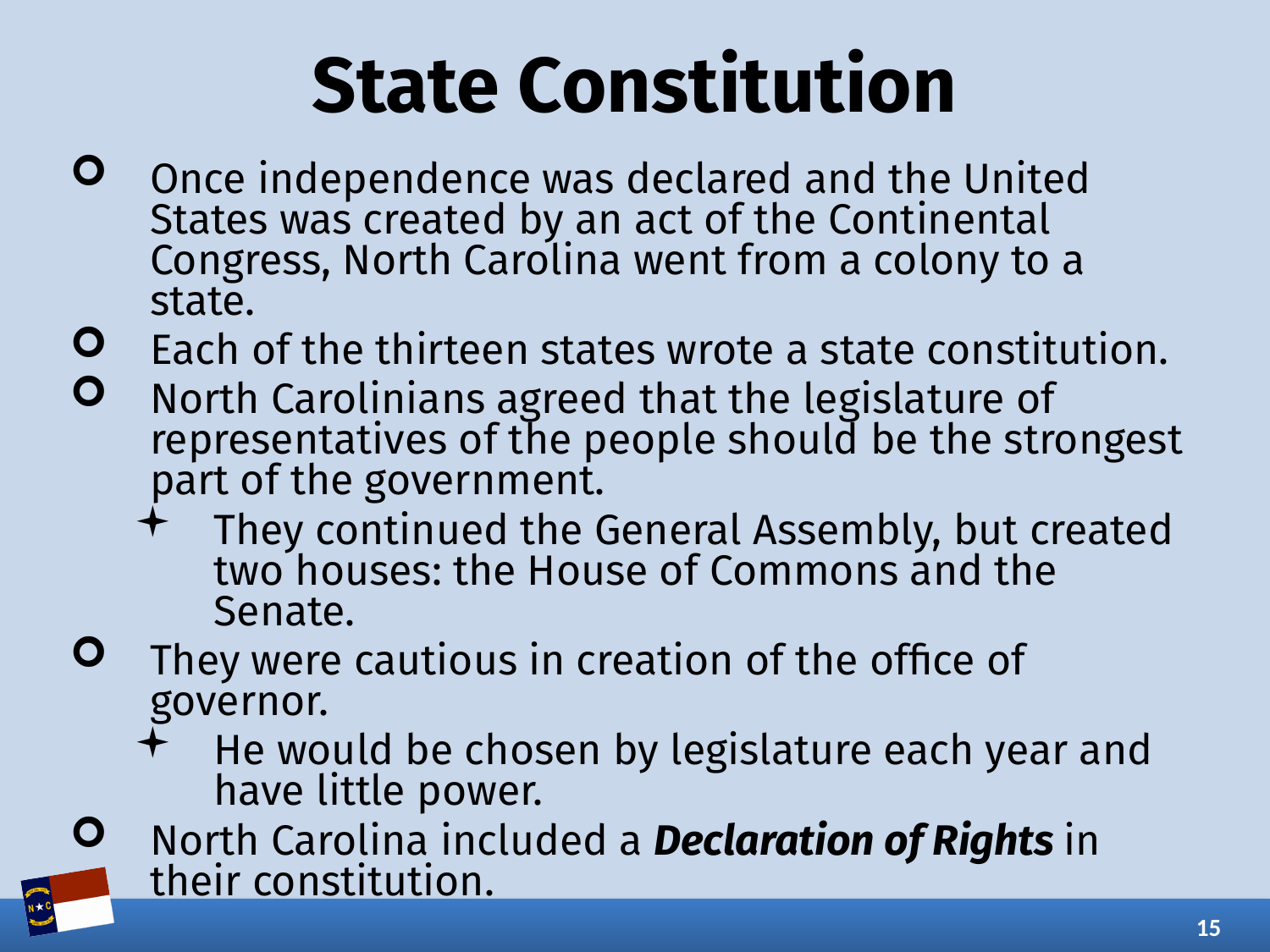

# State Constitution
Once independence was declared and the United States was created by an act of the Continental Congress, North Carolina went from a colony to a state.
Each of the thirteen states wrote a state constitution.
North Carolinians agreed that the legislature of representatives of the people should be the strongest part of the government.
They continued the General Assembly, but created two houses: the House of Commons and the Senate.
They were cautious in creation of the office of governor.
He would be chosen by legislature each year and have little power.
North Carolina included a Declaration of Rights in their constitution.
15